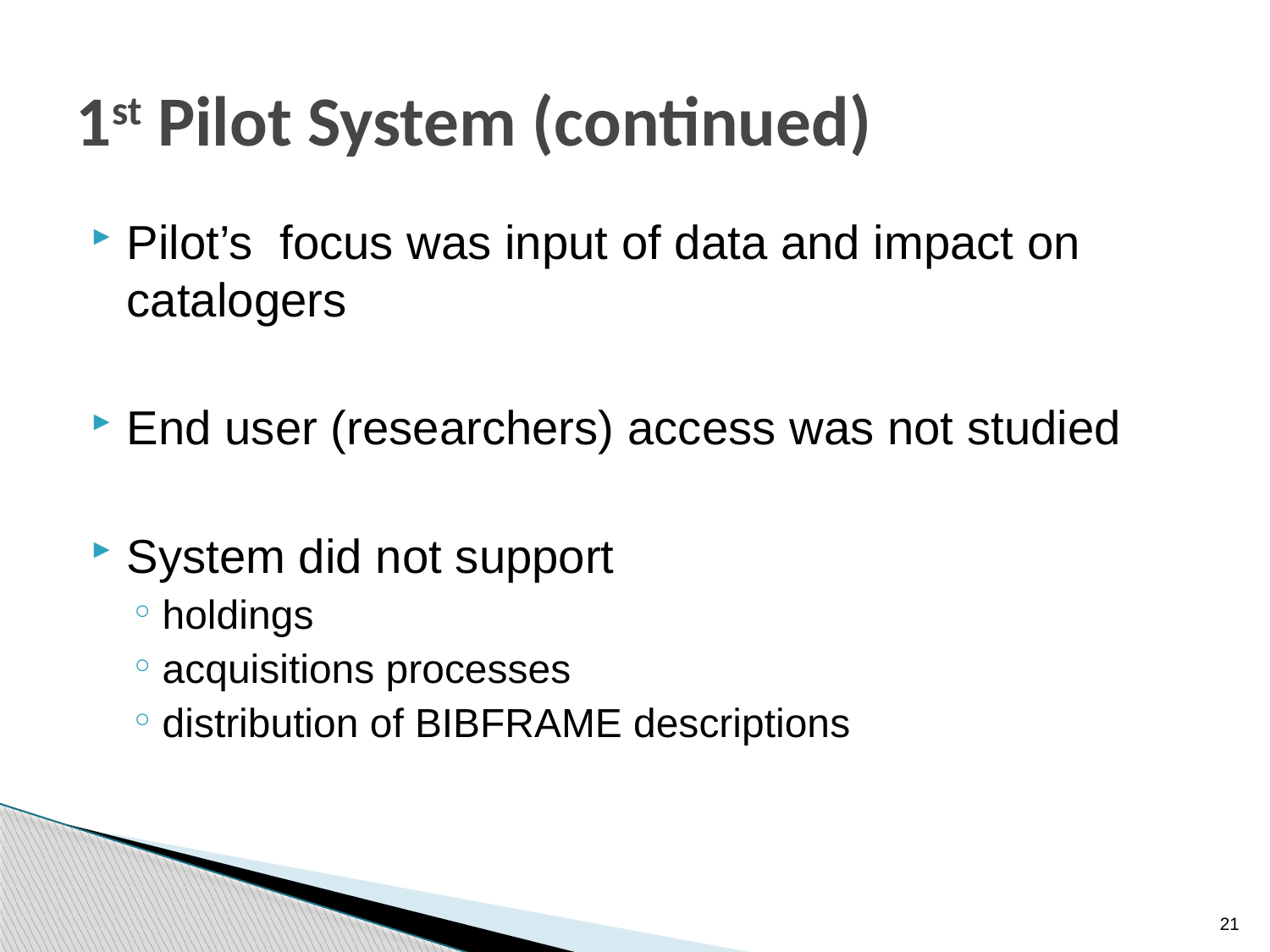

# 1st Pilot System (continued)
Pilot’s  focus was input of data and impact on catalogers

End user (researchers) access was not studied

System did not support
holdings
acquisitions processes
distribution of BIBFRAME descriptions
21